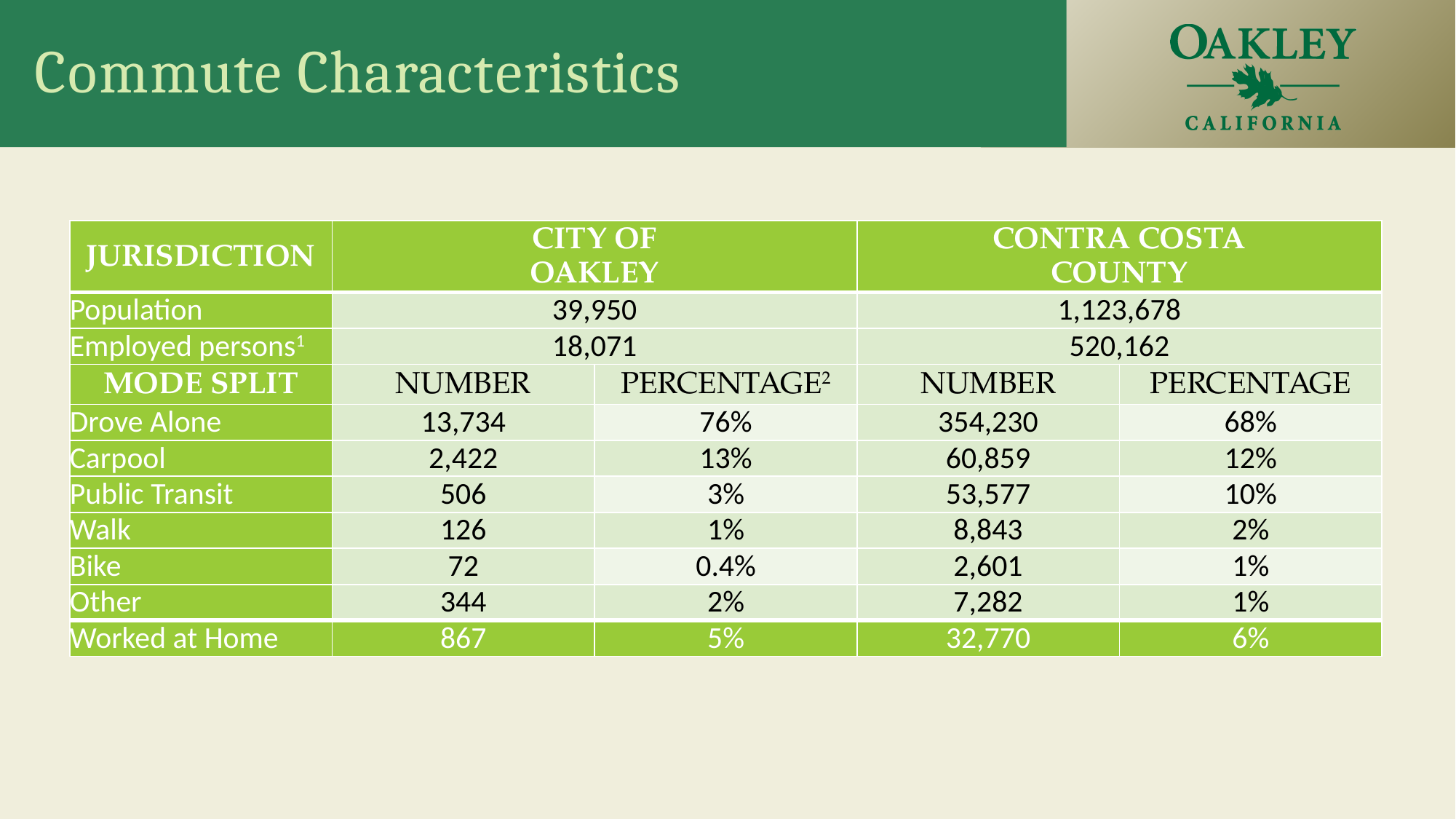

# Commute Characteristics
| Jurisdiction | City of Oakley |  | Contra Costa County |  |
| --- | --- | --- | --- | --- |
| Population | 39,950 |  | 1,123,678 |  |
| Employed persons1 | 18,071 |  | 520,162 |  |
| Mode Split | Number | Percentage2 | Number | Percentage |
| Drove Alone | 13,734 | 76% | 354,230 | 68% |
| Carpool | 2,422 | 13% | 60,859 | 12% |
| Public Transit | 506 | 3% | 53,577 | 10% |
| Walk | 126 | 1% | 8,843 | 2% |
| Bike | 72 | 0.4% | 2,601 | 1% |
| Other | 344 | 2% | 7,282 | 1% |
| Worked at Home | 867 | 5% | 32,770 | 6% |